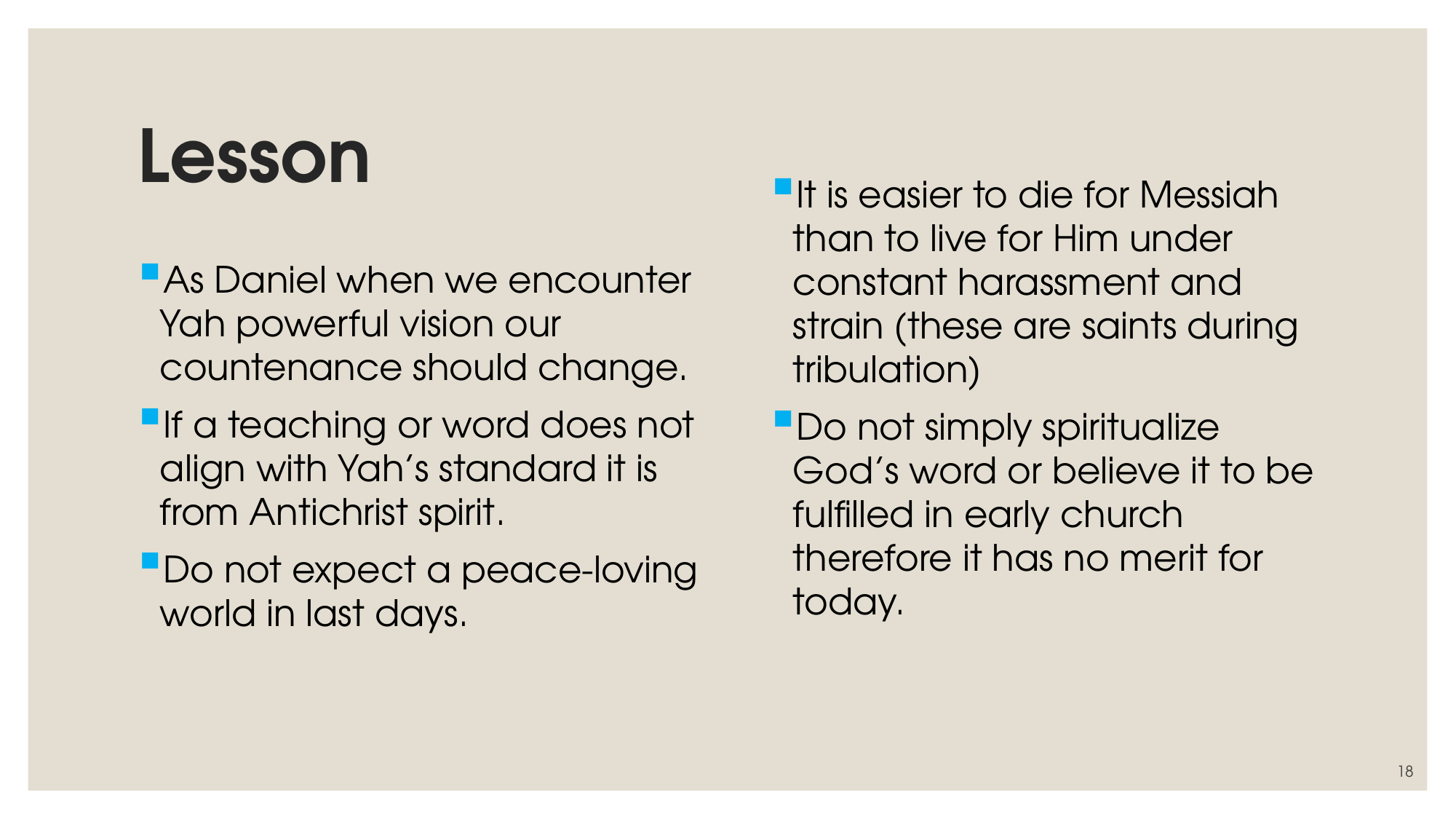

# Lesson
It is easier to die for Messiah than to live for Him under constant harassment and strain (these are saints during tribulation)
Do not simply spiritualize God’s word or believe it to be fulfilled in early church therefore it has no merit for today.
As Daniel when we encounter Yah powerful vision our countenance should change.
If a teaching or word does not align with Yah’s standard it is from Antichrist spirit.
Do not expect a peace-loving world in last days.
18